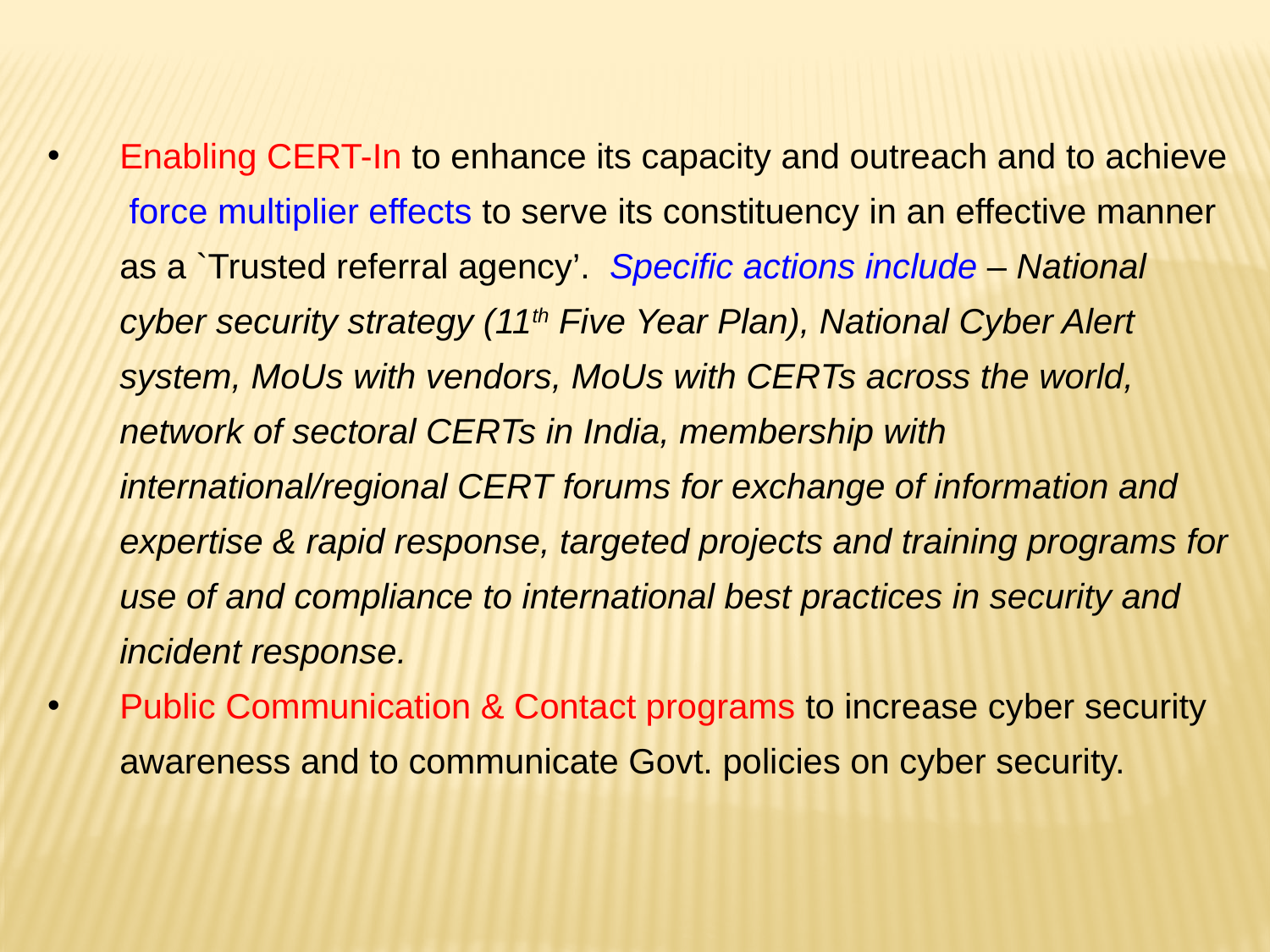

Enabling CERT-In to enhance its capacity and outreach and to achieve  force multiplier effects to serve its constituency in an effective manner as a `Trusted referral agency’.  Specific actions include – National cyber security strategy (11th Five Year Plan), National Cyber Alert system, MoUs with vendors, MoUs with CERTs across the world, network of sectoral CERTs in India, membership with international/regional CERT forums for exchange of information and expertise & rapid response, targeted projects and training programs for use of and compliance to international best practices in security and incident response.
Public Communication & Contact programs to increase cyber security awareness and to communicate Govt. policies on cyber security.